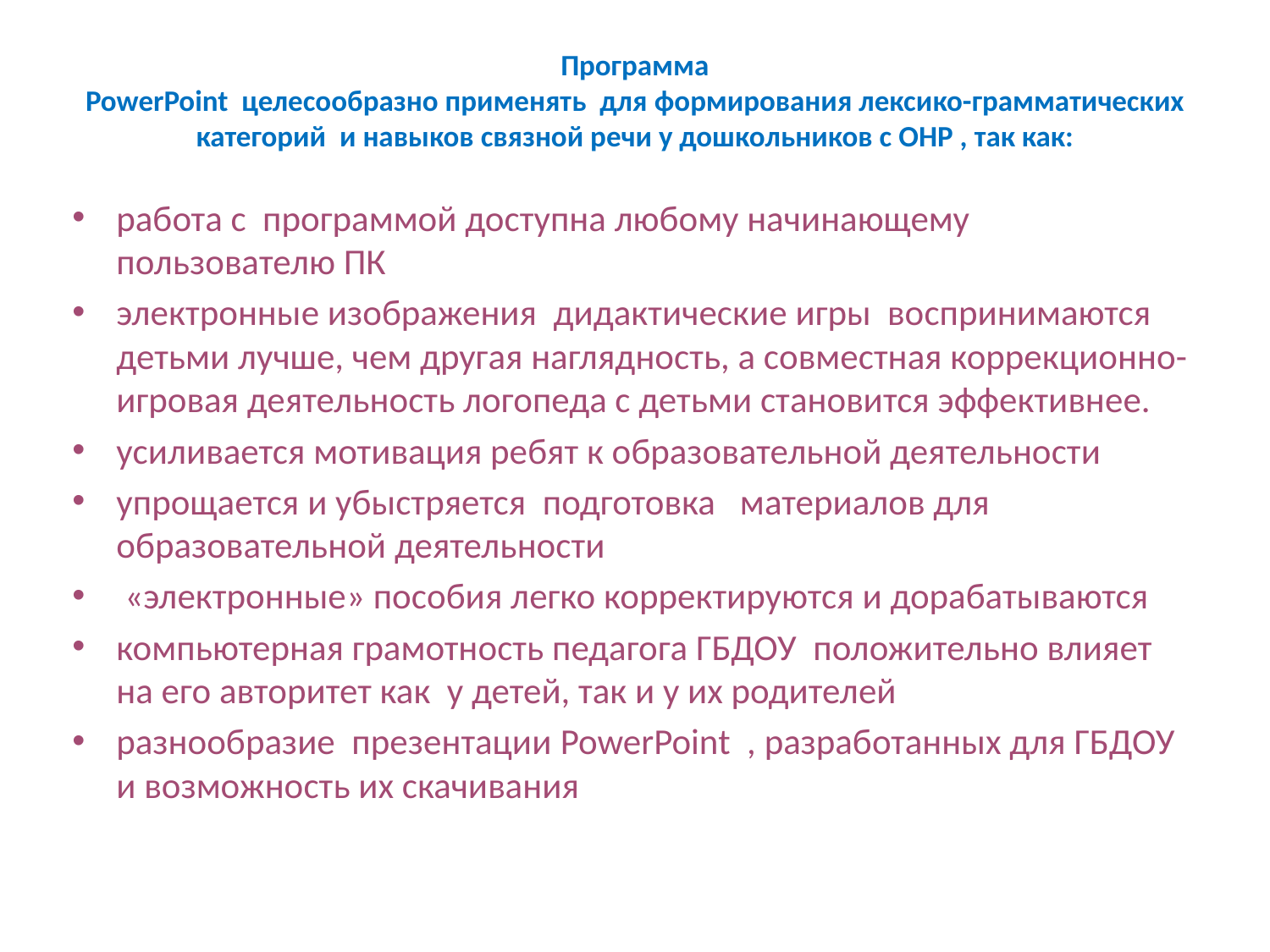

# Программа PowerPoint  целесообразно применять  для формирования лексико-грамматических категорий  и навыков связной речи у дошкольников с ОНР , так как:
работа с  программой доступна любому начинающему пользователю ПК
электронные изображения  дидактические игры  воспринимаются детьми лучше, чем другая наглядность, а совместная коррекционно-игровая деятельность логопеда с детьми становится эффективнее.
усиливается мотивация ребят к образовательной деятельности
упрощается и убыстряется  подготовка   материалов для  образовательной деятельности
 «электронные» пособия легко корректируются и дорабатываются
компьютерная грамотность педагога ГБДОУ  положительно влияет на его авторитет как  у детей, так и у их родителей
разнообразие  презентации PowerPoint  , разработанных для ГБДОУ и возможность их скачивания